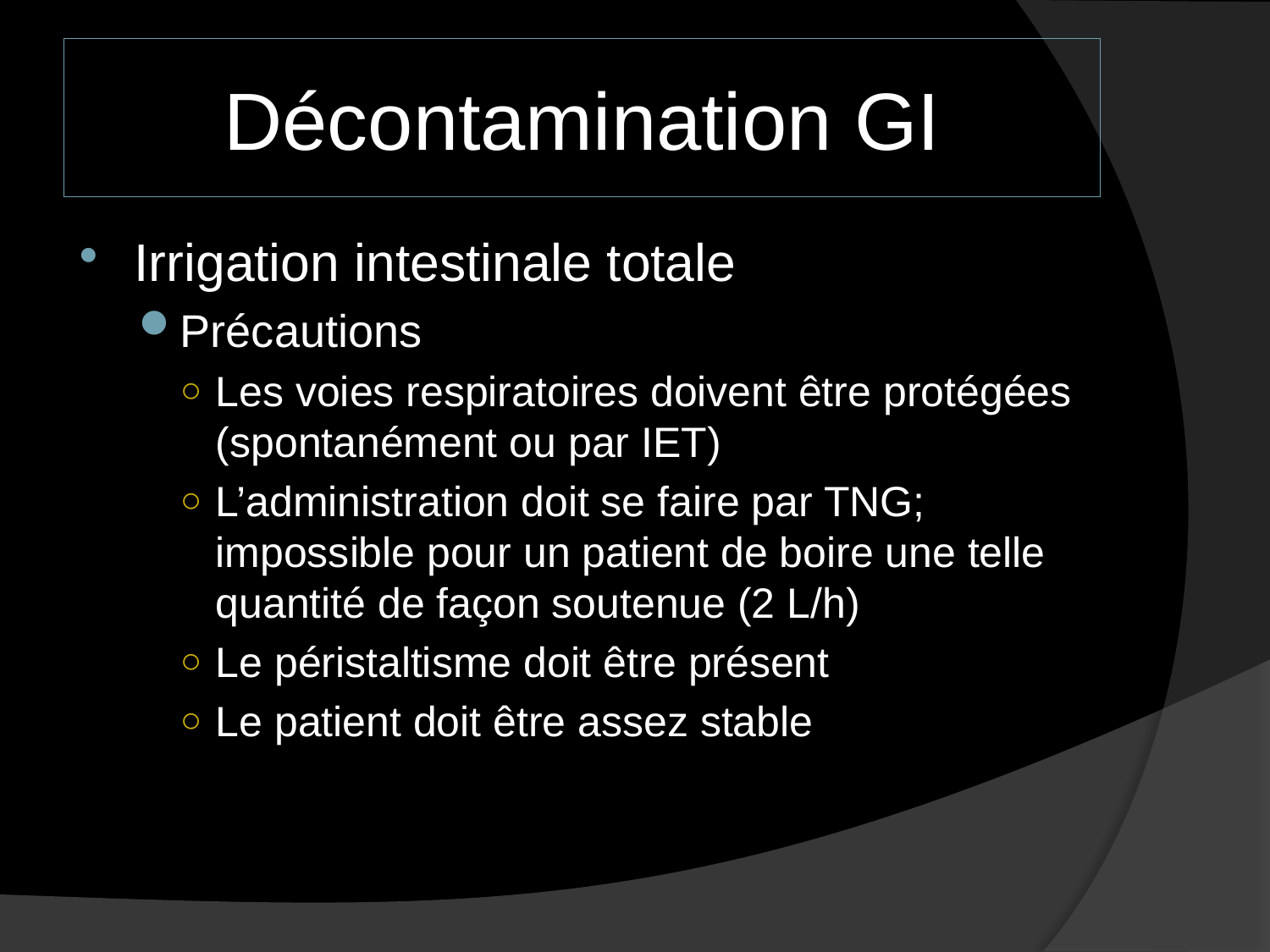

# Décontamination GI
Irrigation intestinale totale
Précautions
Les voies respiratoires doivent être protégées (spontanément ou par IET)
L’administration doit se faire par TNG; impossible pour un patient de boire une telle quantité de façon soutenue (2 L/h)
Le péristaltisme doit être présent
Le patient doit être assez stable